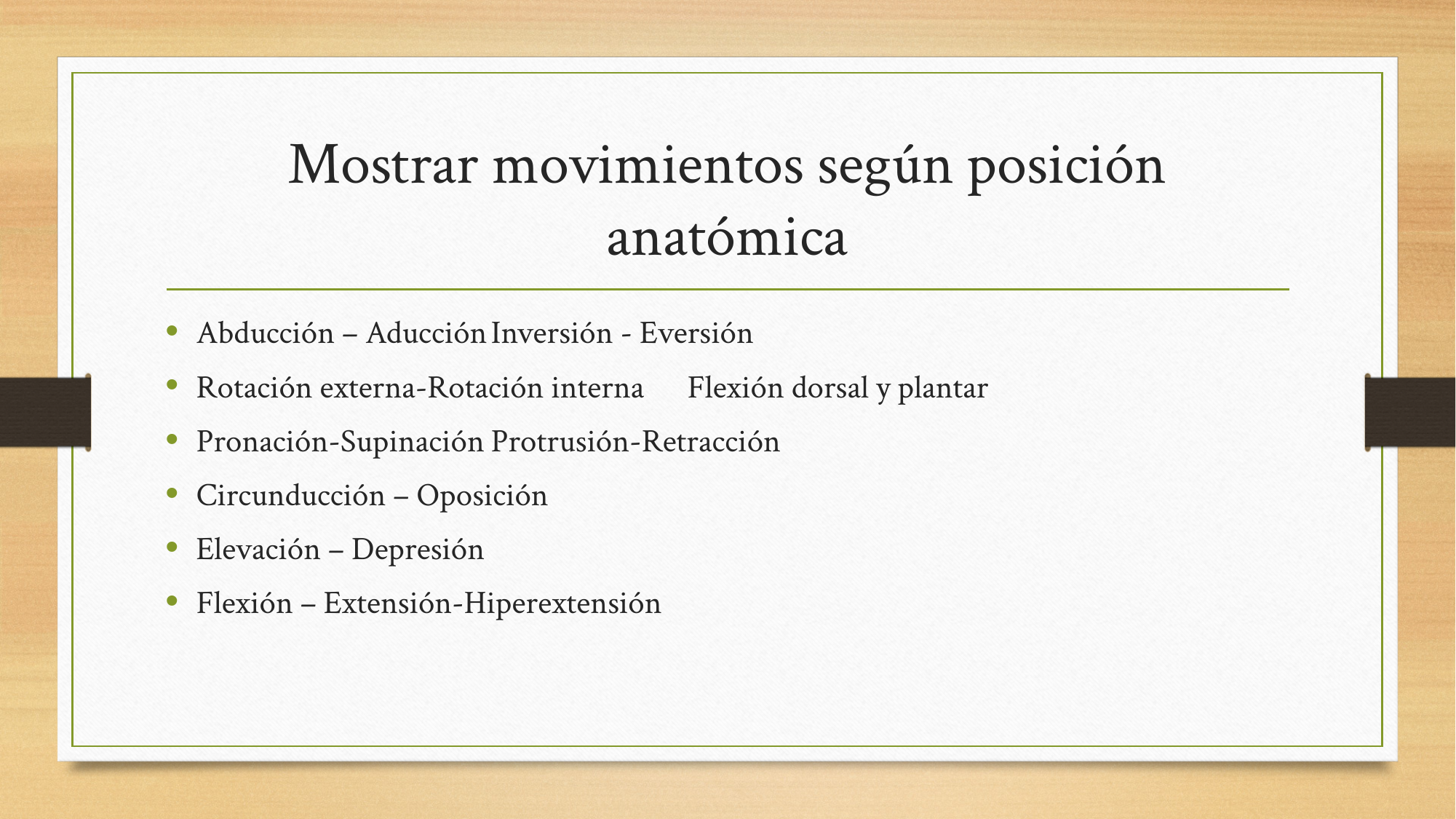

# Mostrar movimientos según posición anatómica
Abducción – Aducción						Inversión - Eversión
Rotación externa-Rotación interna			Flexión dorsal y plantar
Pronación-Supinación						Protrusión-Retracción
Circunducción – Oposición
Elevación – Depresión
Flexión – Extensión-Hiperextensión